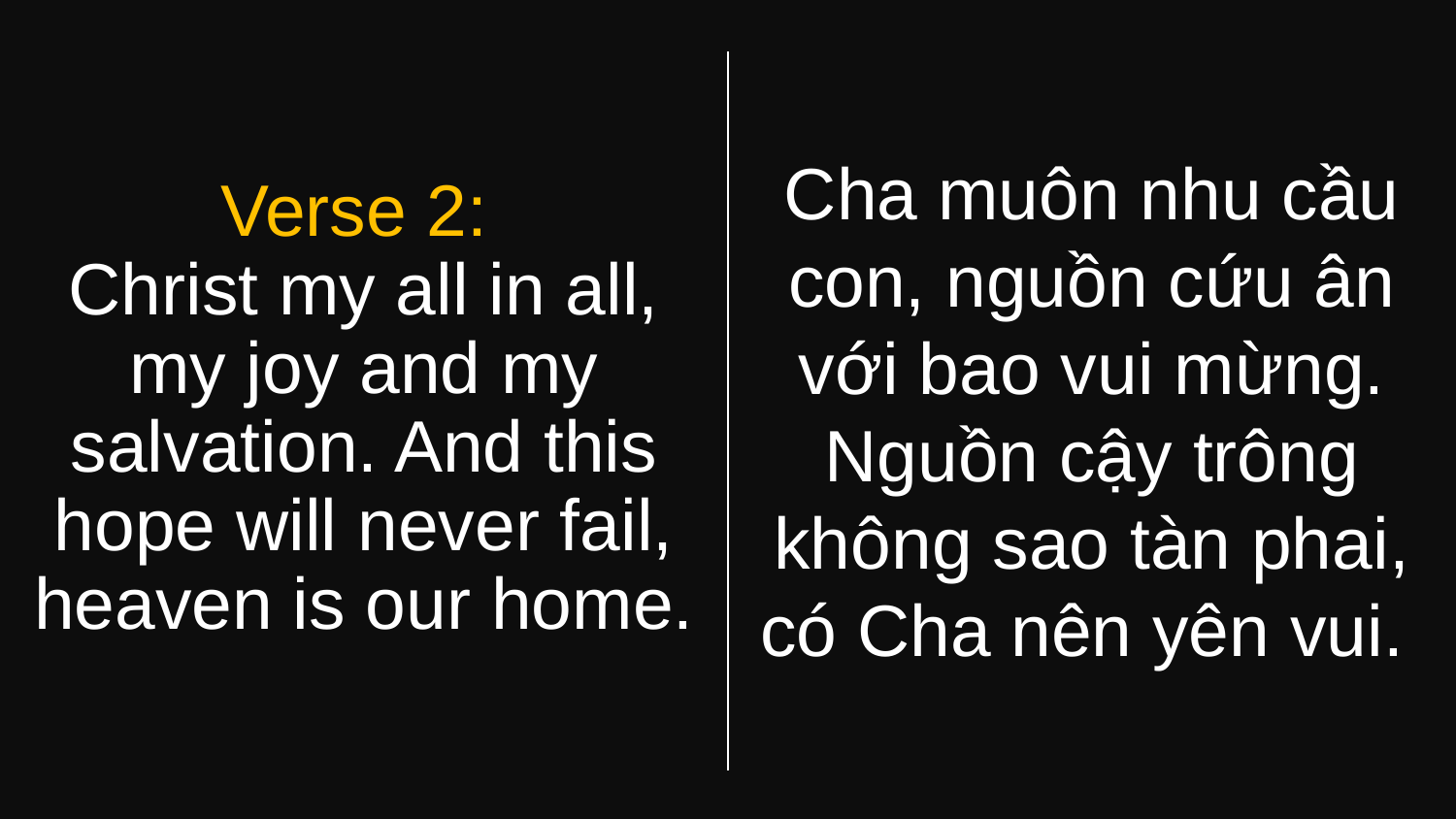

Cha muôn nhu cầu con, nguồn cứu ân với bao vui mừng. Nguồn cậy trông không sao tàn phai, có Cha nên yên vui.
Verse 2:
Christ my all in all, my joy and my salvation. And this hope will never fail, heaven is our home.